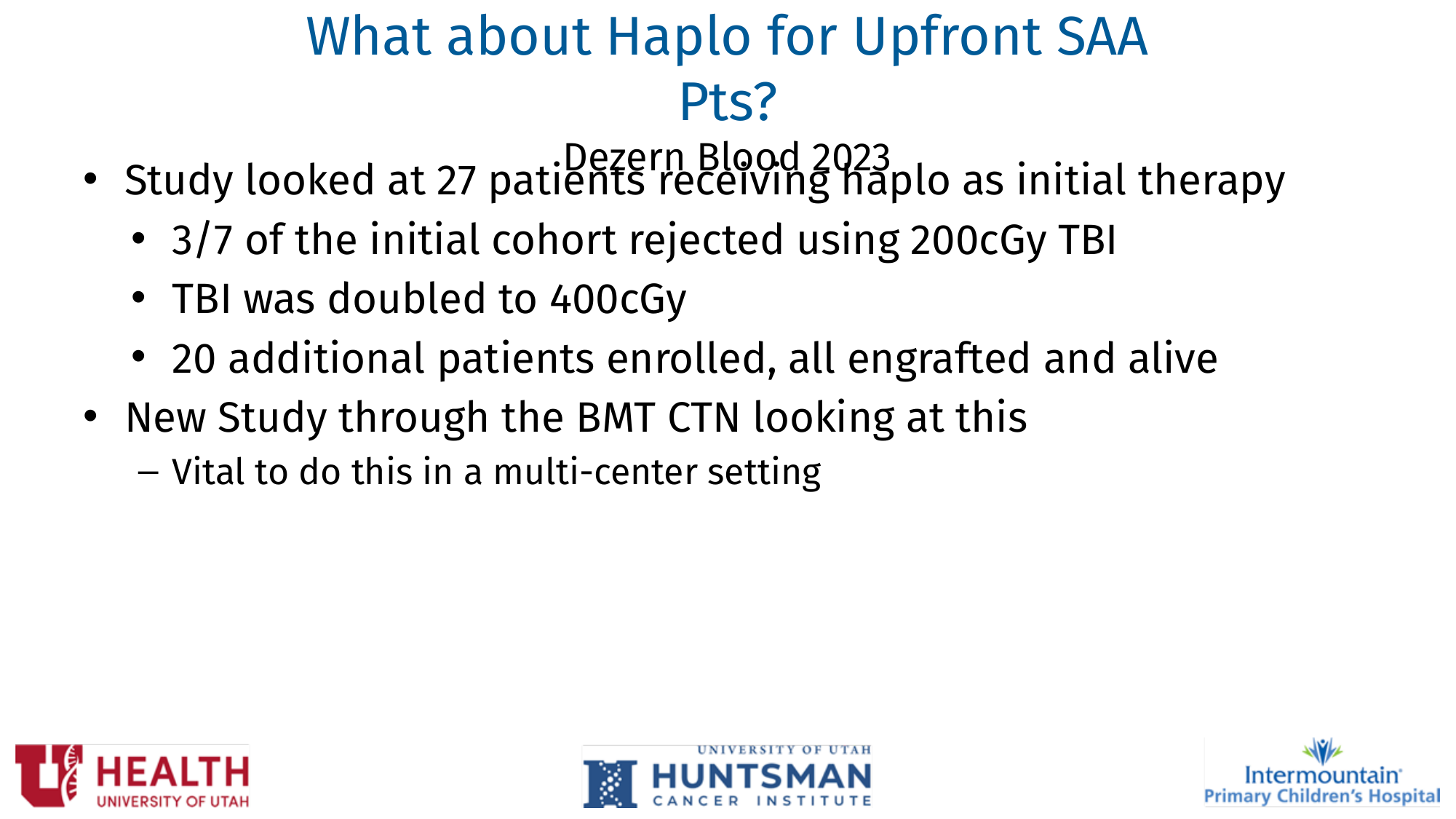

What about Haplo for Upfront SAA Pts?
Dezern Blood 2023
Study looked at 27 patients receiving haplo as initial therapy
3/7 of the initial cohort rejected using 200cGy TBI
TBI was doubled to 400cGy
20 additional patients enrolled, all engrafted and alive
New Study through the BMT CTN looking at this
Vital to do this in a multi-center setting